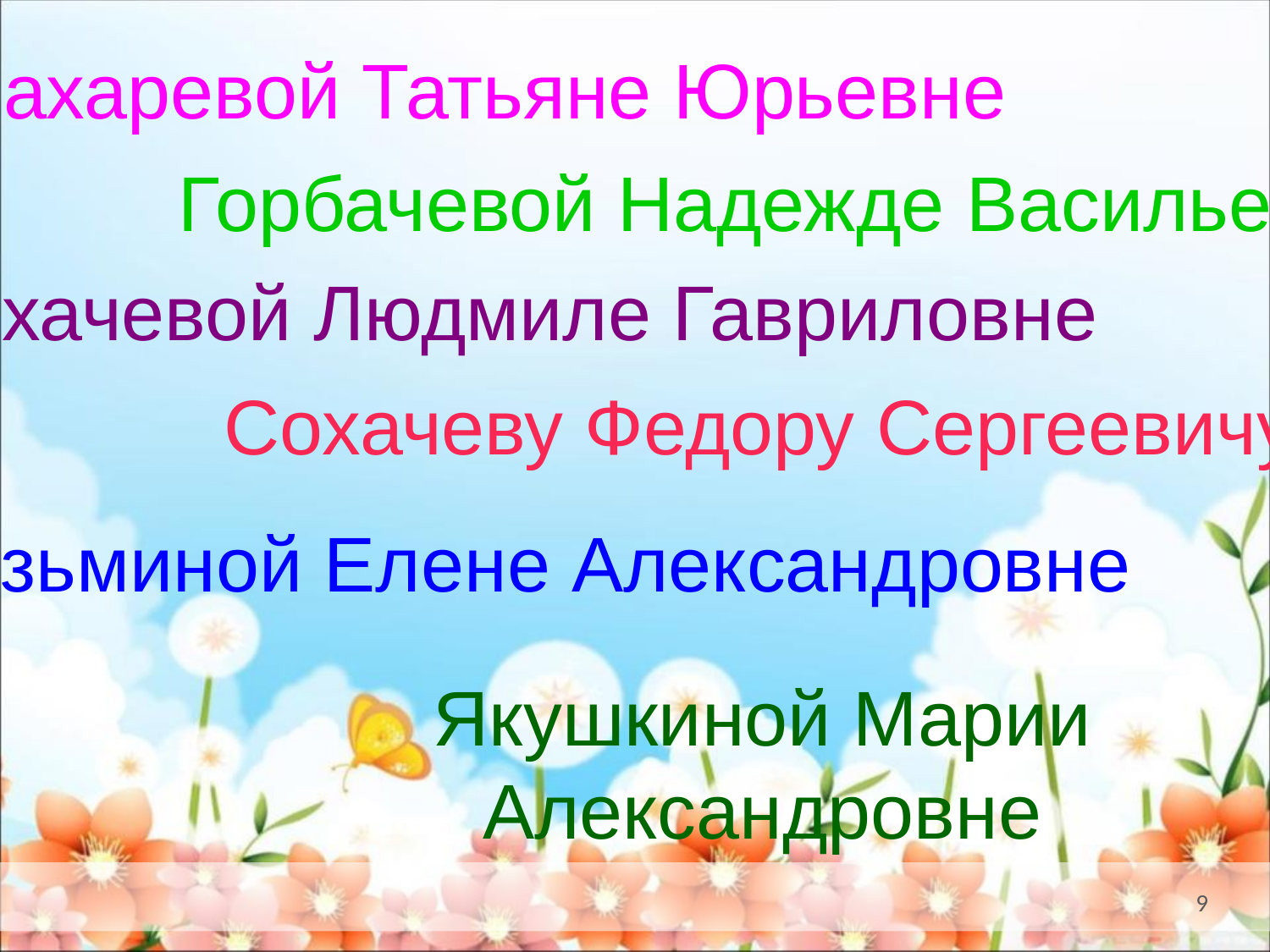

Сахаревой Татьяне Юрьевне
Горбачевой Надежде Васильевне
Сохачевой Людмиле Гавриловне
Сохачеву Федору Сергеевичу
Кузьминой Елене Александровне
Якушкиной Марии Александровне

9